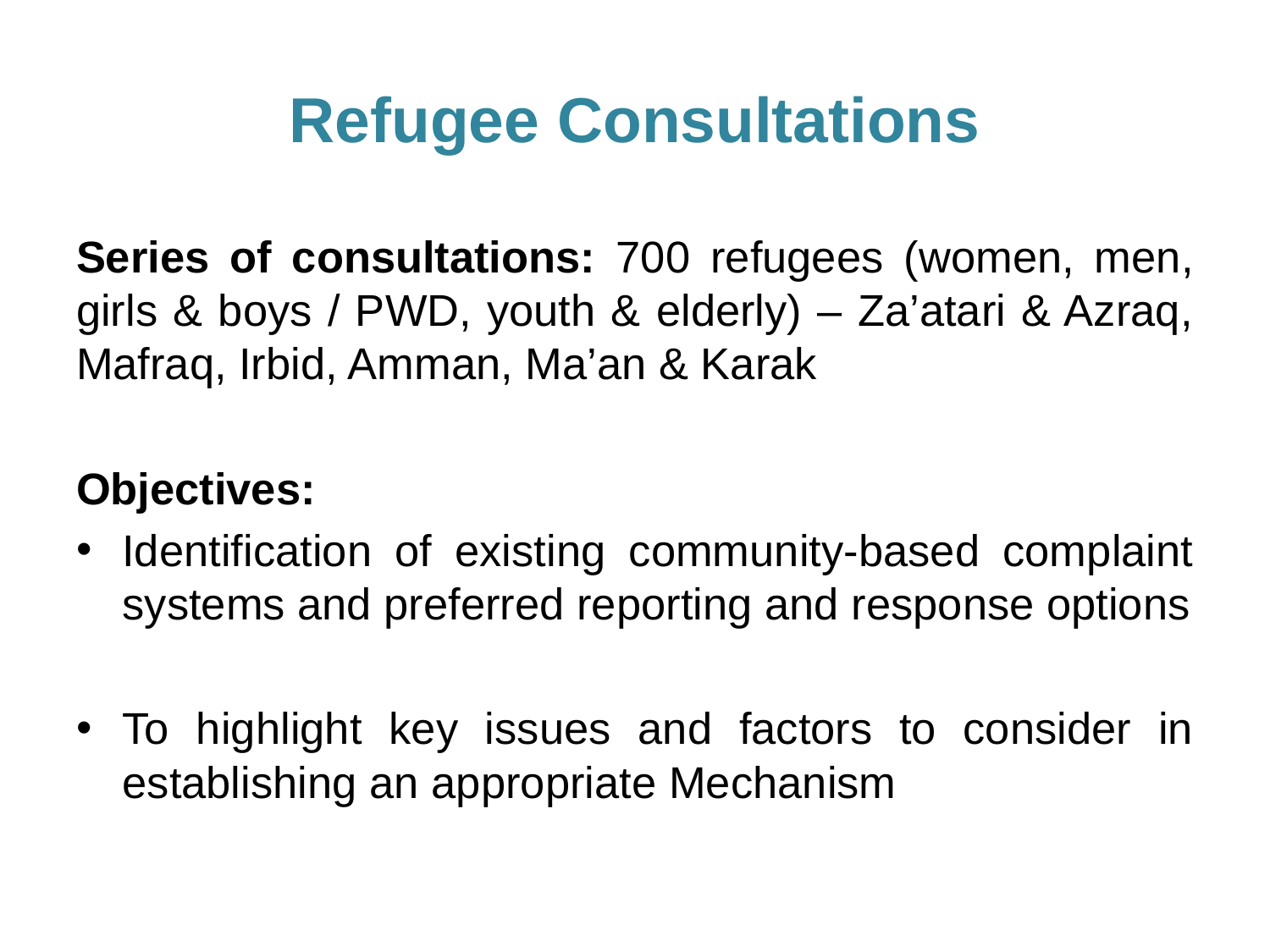

# Refugee Consultations
Series of consultations: 700 refugees (women, men, girls & boys / PWD, youth & elderly) – Za’atari & Azraq, Mafraq, Irbid, Amman, Ma’an & Karak

Objectives:
Identification of existing community-based complaint systems and preferred reporting and response options

To highlight key issues and factors to consider in establishing an appropriate Mechanism